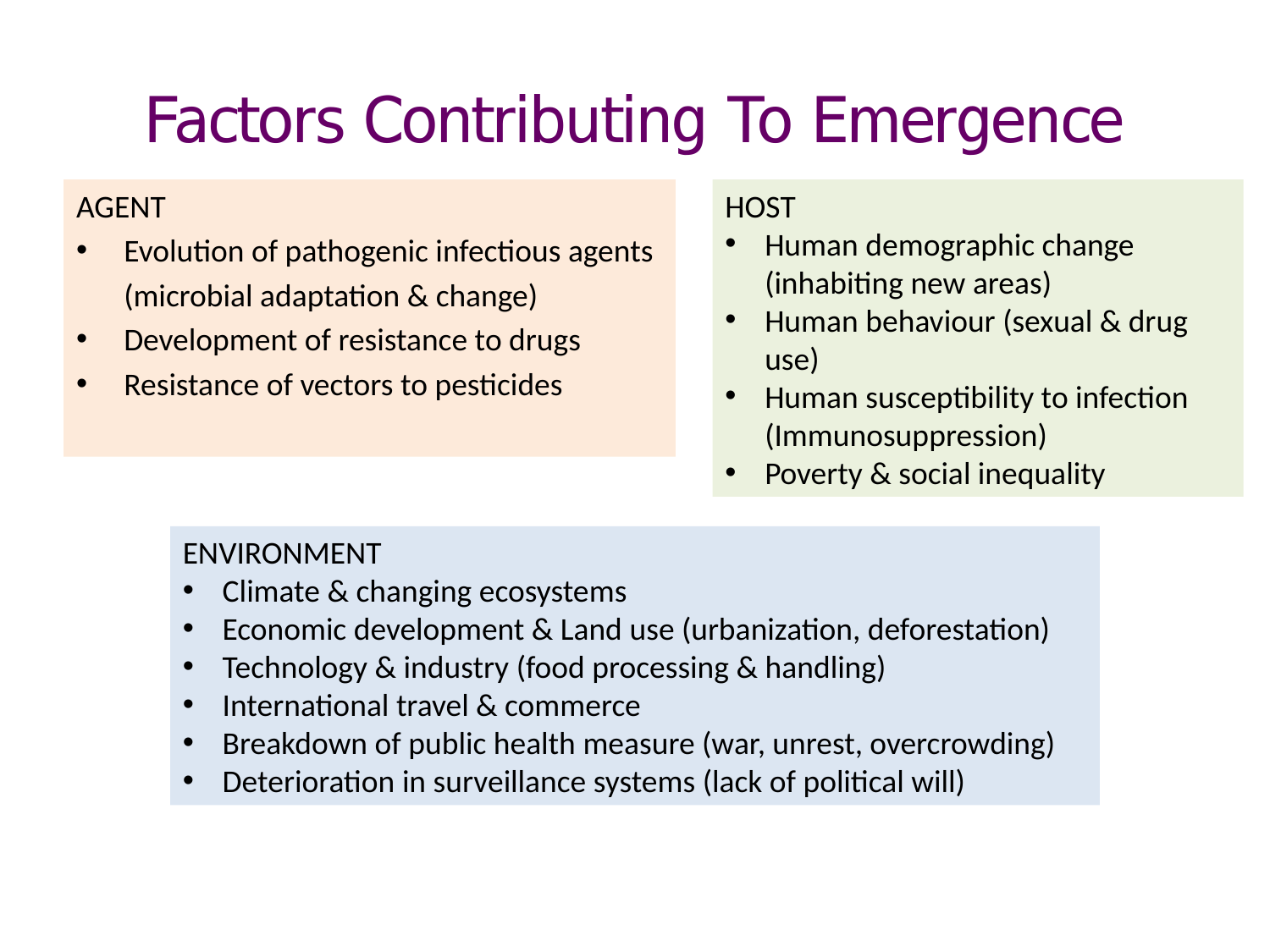

# Factors Contributing To Emergence
AGENT
Evolution of pathogenic infectious agents
	(microbial adaptation & change)
Development of resistance to drugs
Resistance of vectors to pesticides

HOST
Human demographic change (inhabiting new areas)
Human behaviour (sexual & drug use)
Human susceptibility to infection (Immunosuppression)
Poverty & social inequality
ENVIRONMENT
Climate & changing ecosystems
Economic development & Land use (urbanization, deforestation)
Technology & industry (food processing & handling)
International travel & commerce
Breakdown of public health measure (war, unrest, overcrowding)
Deterioration in surveillance systems (lack of political will)